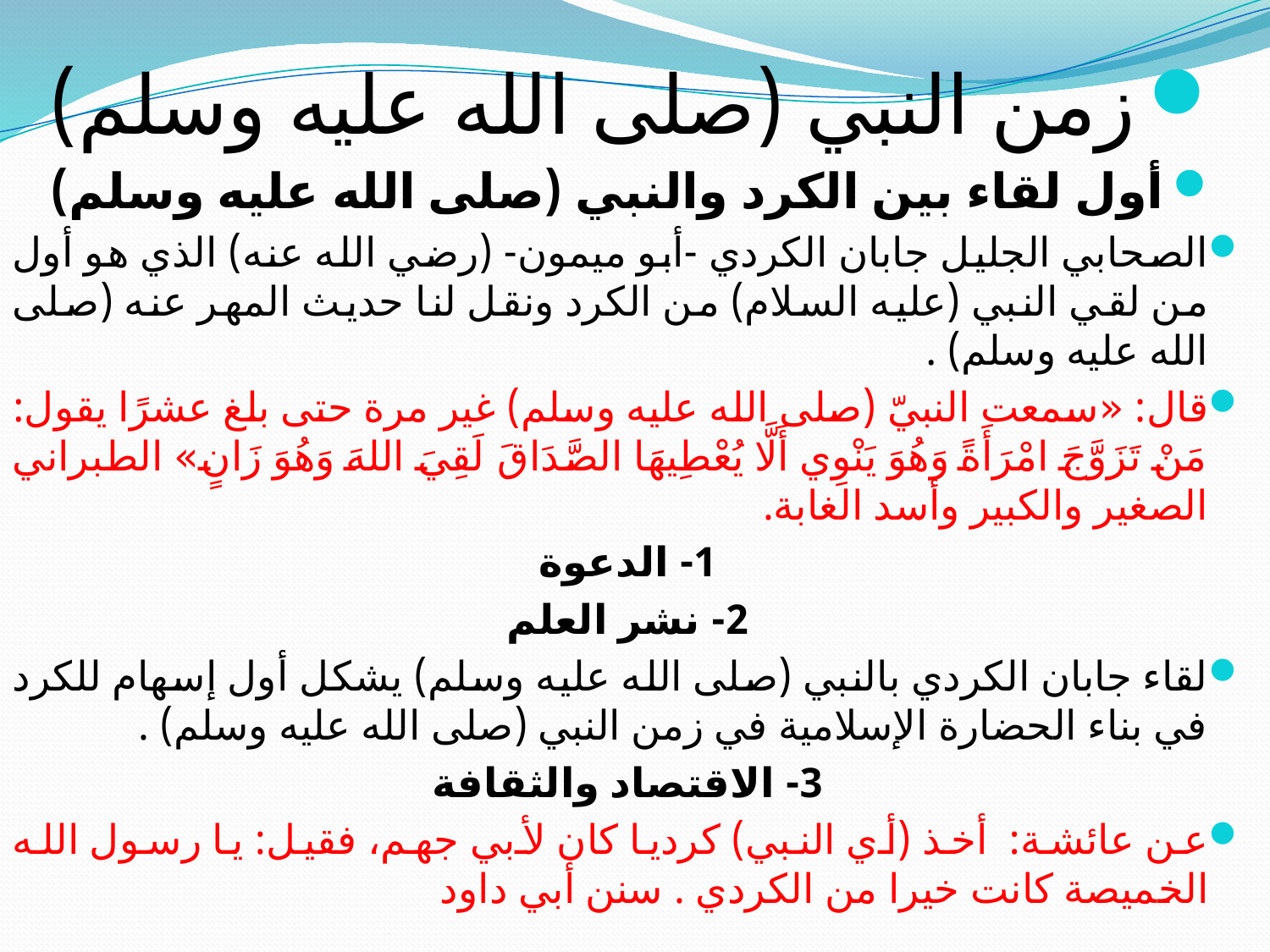

زمن النبي (صلى الله عليه وسلم)
أول لقاء بين الكرد والنبي (صلى الله عليه وسلم)
الصحابي الجليل جابان الكردي -أبو ميمون- (رضي الله عنه) الذي هو أول من لقي النبي (عليه السلام) من الكرد ونقل لنا حديث المهر عنه (صلى الله عليه وسلم) .
قال: «سمعت النبيّ (صلى الله عليه وسلم) غير مرة حتى بلغ عشرًا يقول: مَنْ تَزَوَّجَ امْرَأَةً وَهُوَ يَنْوِي أَلَّا يُعْطِيهَا الصَّدَاقَ لَقِيَ اللهَ وَهُوَ زَانٍ» الطبراني الصغير والكبير وأسد الغابة.
1- الدعوة
2- نشر العلم
لقاء جابان الكردي بالنبي (صلى الله عليه وسلم) يشكل أول إسهام للكرد في بناء الحضارة الإسلامية في زمن النبي (صلى الله عليه وسلم) .
3- الاقتصاد والثقافة
عن عائشة:  أخذ (أي النبي) كرديا كان لأبي جهم، فقيل: يا رسول الله الخميصة كانت خيرا من الكردي . سنن أبي داود